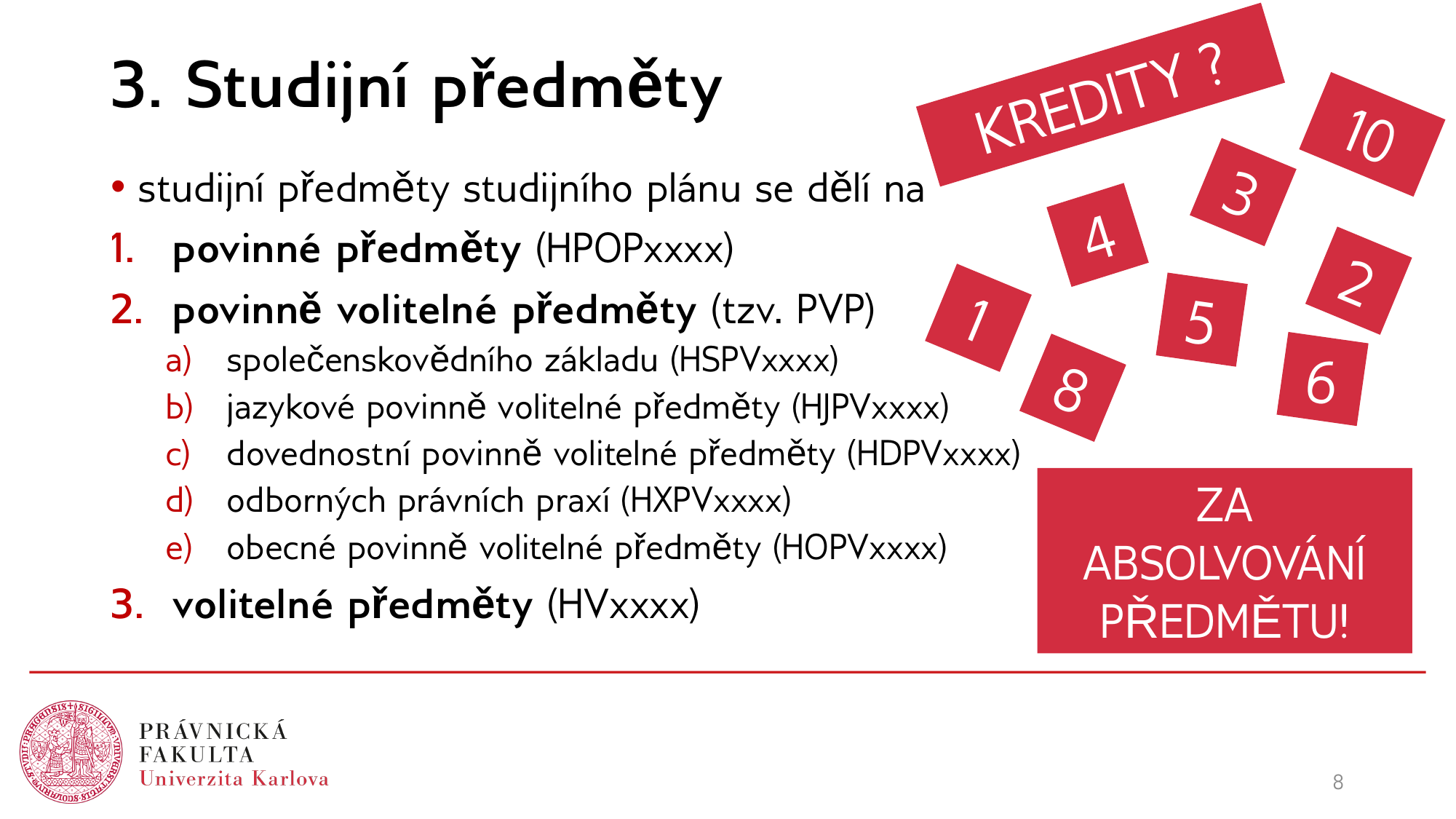

# 3. Studijní předměty
KREDITY ?
10
3
studijní předměty studijního plánu se dělí na
povinné předměty (HPOPxxxx)
povinně volitelné předměty (tzv. PVP)
společenskovědního základu (HSPVxxxx)
jazykové povinně volitelné předměty (HJPVxxxx)
dovednostní povinně volitelné předměty (HDPVxxxx)
odborných právních praxí (HXPVxxxx)
obecné povinně volitelné předměty (HOPVxxxx)
volitelné předměty (HVxxxx)
4
2
1
5
6
8
ZA ABSOLVOVÁNÍ PŘEDMĚTU!
8